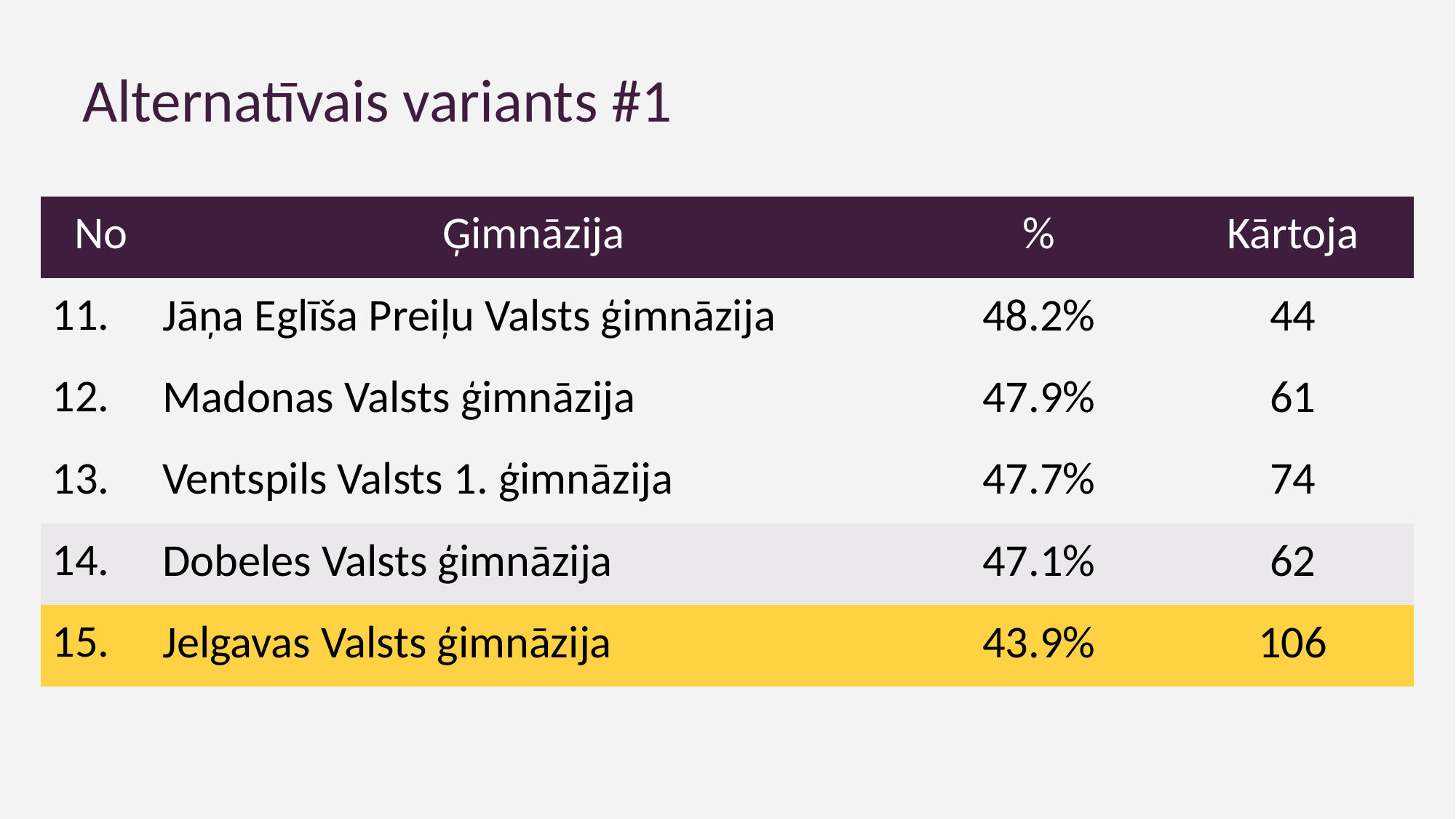

Alternatīvais variants #1
| No | Ģimnāzija | % | Kārtoja |
| --- | --- | --- | --- |
| 11. | Jāņa Eglīša Preiļu Valsts ģimnāzija | 48.2% | 44 |
| 12. | Madonas Valsts ģimnāzija | 47.9% | 61 |
| 13. | Ventspils Valsts 1. ģimnāzija | 47.7% | 74 |
| 14. | Dobeles Valsts ģimnāzija | 47.1% | 62 |
| 15. | Jelgavas Valsts ģimnāzija | 43.9% | 106 |